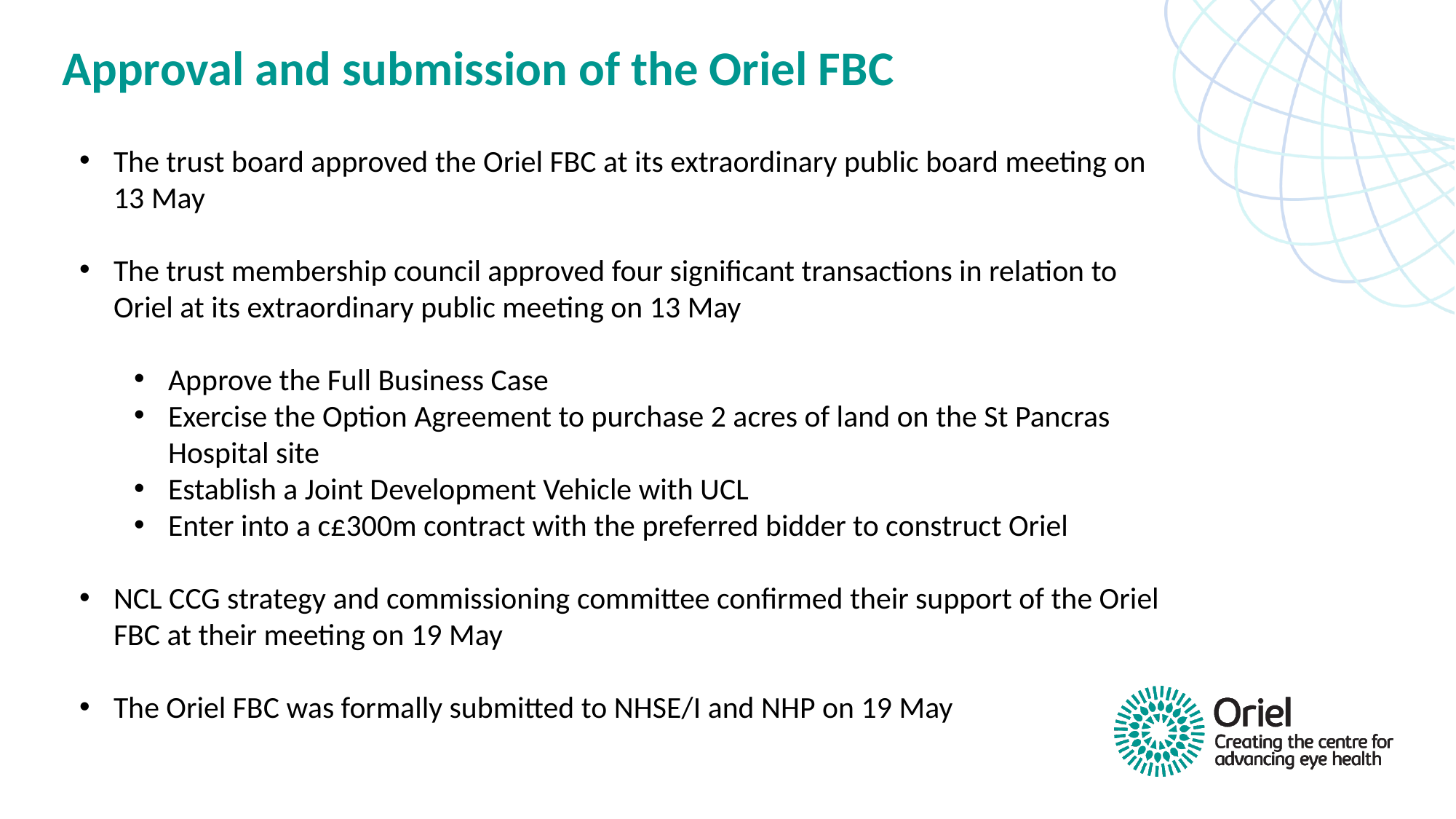

# Approval and submission of the Oriel FBC
The trust board approved the Oriel FBC at its extraordinary public board meeting on 13 May

The trust membership council approved four significant transactions in relation to Oriel at its extraordinary public meeting on 13 May

Approve the Full Business Case
Exercise the Option Agreement to purchase 2 acres of land on the St Pancras Hospital site
Establish a Joint Development Vehicle with UCL
Enter into a c£300m contract with the preferred bidder to construct Oriel

NCL CCG strategy and commissioning committee confirmed their support of the Oriel FBC at their meeting on 19 May

The Oriel FBC was formally submitted to NHSE/I and NHP on 19 May